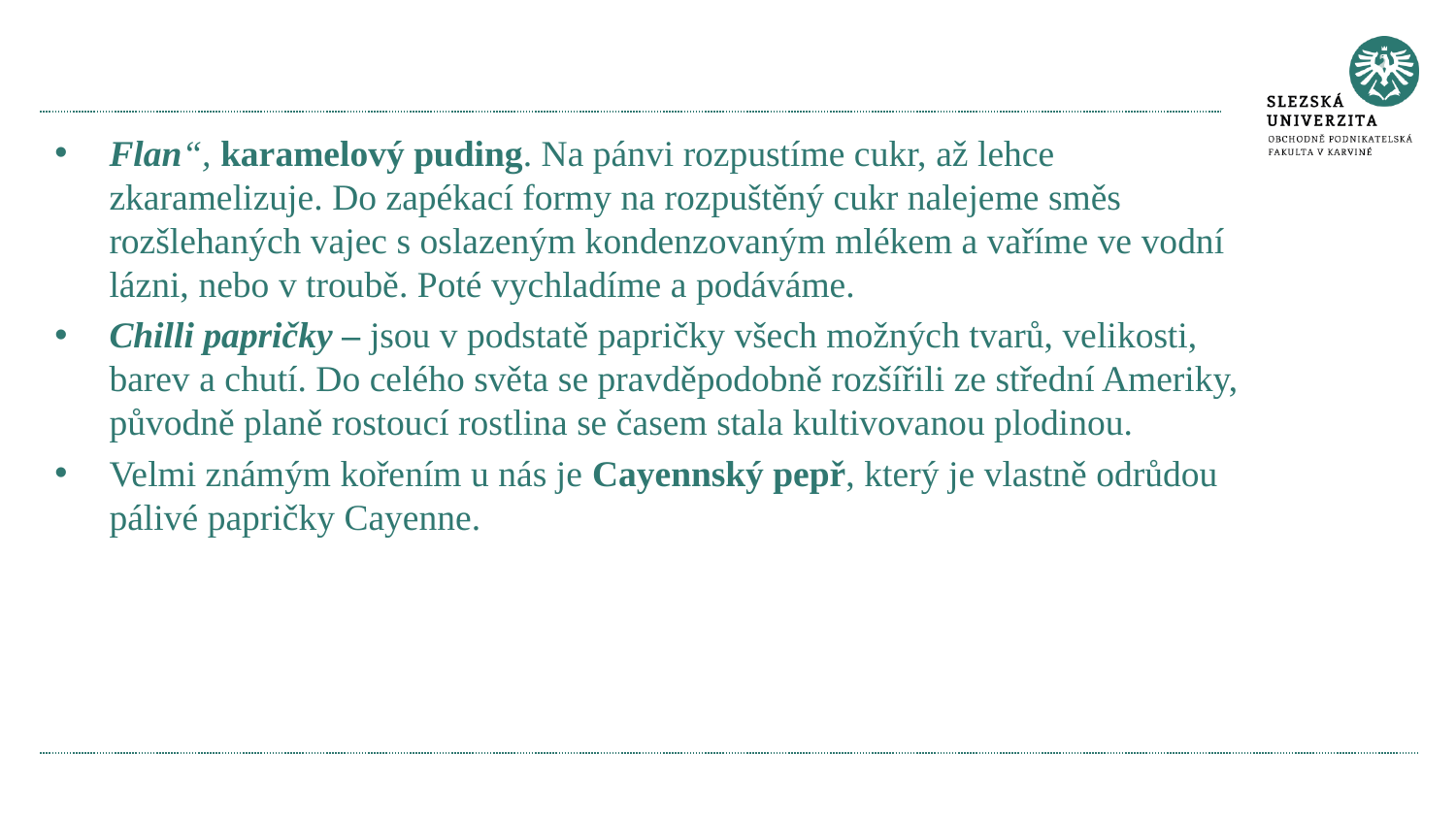

Flan“, karamelový puding. Na pánvi rozpustíme cukr, až lehce zkaramelizuje. Do zapékací formy na rozpuštěný cukr nalejeme směs rozšlehaných vajec s oslazeným kondenzovaným mlékem a vaříme ve vodní lázni, nebo v troubě. Poté vychladíme a podáváme.
Chilli papričky – jsou v podstatě papričky všech možných tvarů, velikosti, barev a chutí. Do celého světa se pravděpodobně rozšířili ze střední Ameriky, původně planě rostoucí rostlina se časem stala kultivovanou plodinou.
Velmi známým kořením u nás je Cayennský pepř, který je vlastně odrůdou pálivé papričky Cayenne.